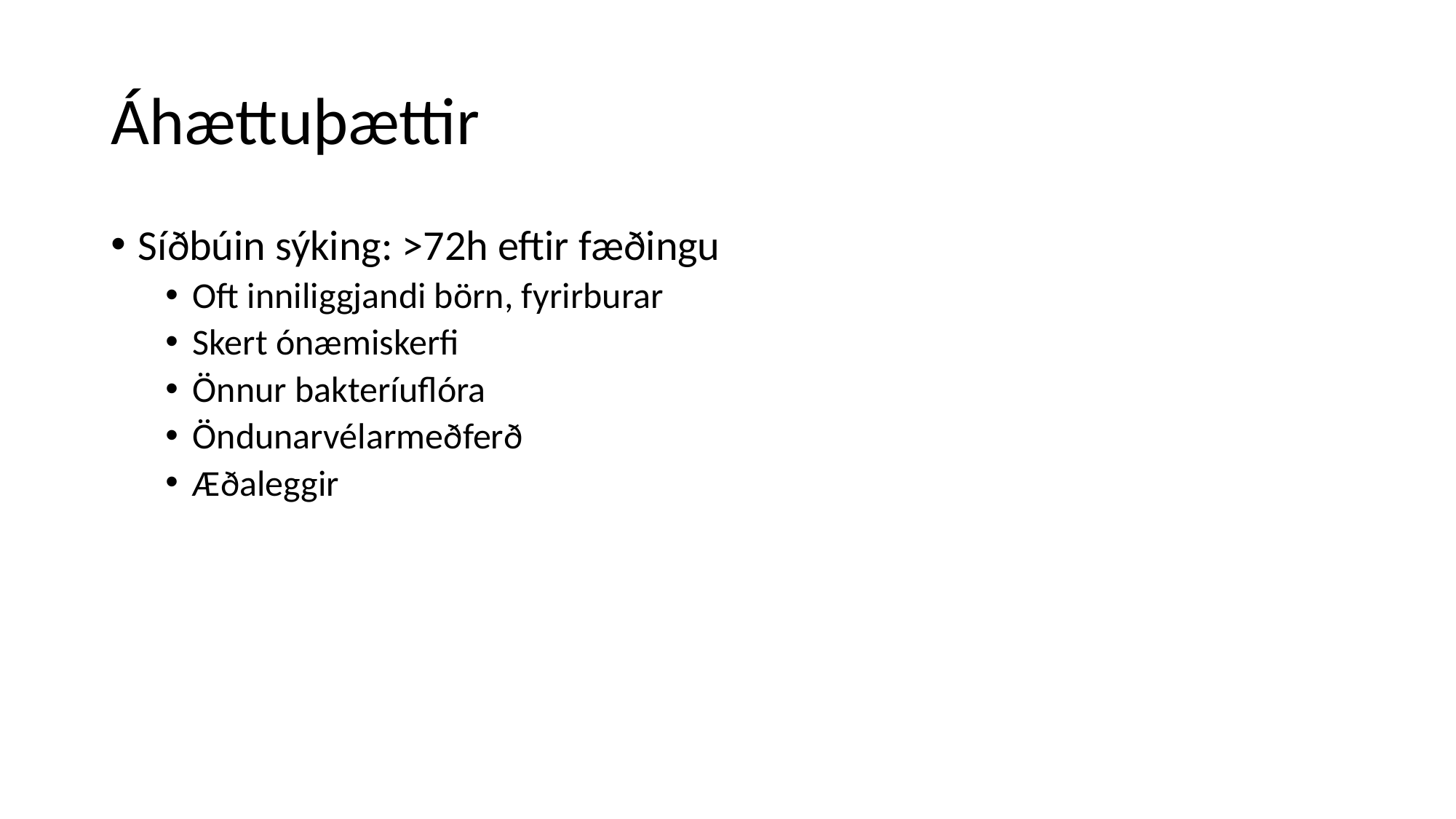

# Áhættuþættir
Síðbúin sýking: >72h eftir fæðingu
Oft inniliggjandi börn, fyrirburar
Skert ónæmiskerfi
Önnur bakteríuflóra
Öndunarvélarmeðferð
Æðaleggir